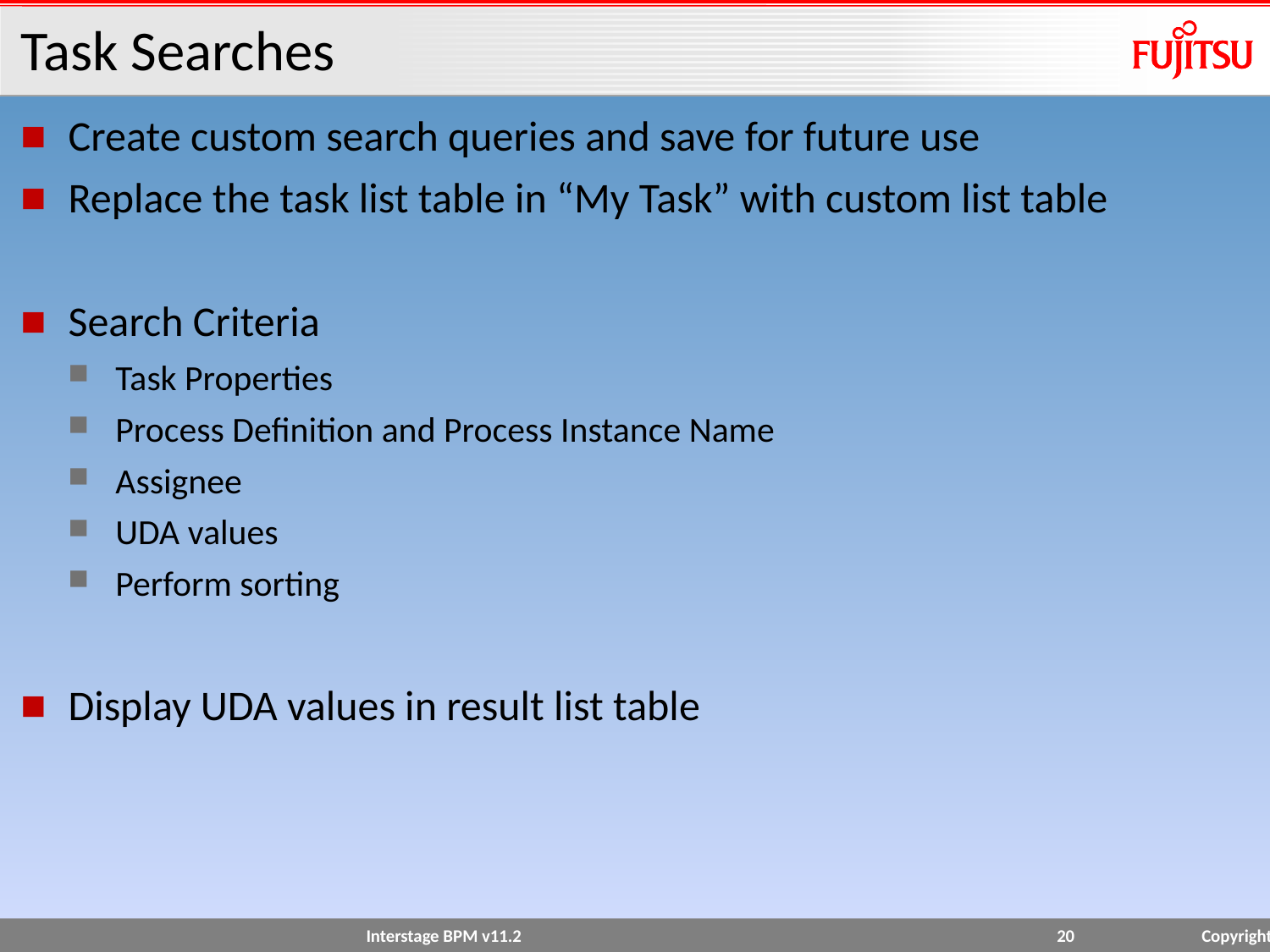

# Task Searches
Create custom search queries and save for future use
Replace the task list table in “My Task” with custom list table

Search Criteria
Task Properties
Process Definition and Process Instance Name
Assignee
UDA values
Perform sorting

Display UDA values in result list table